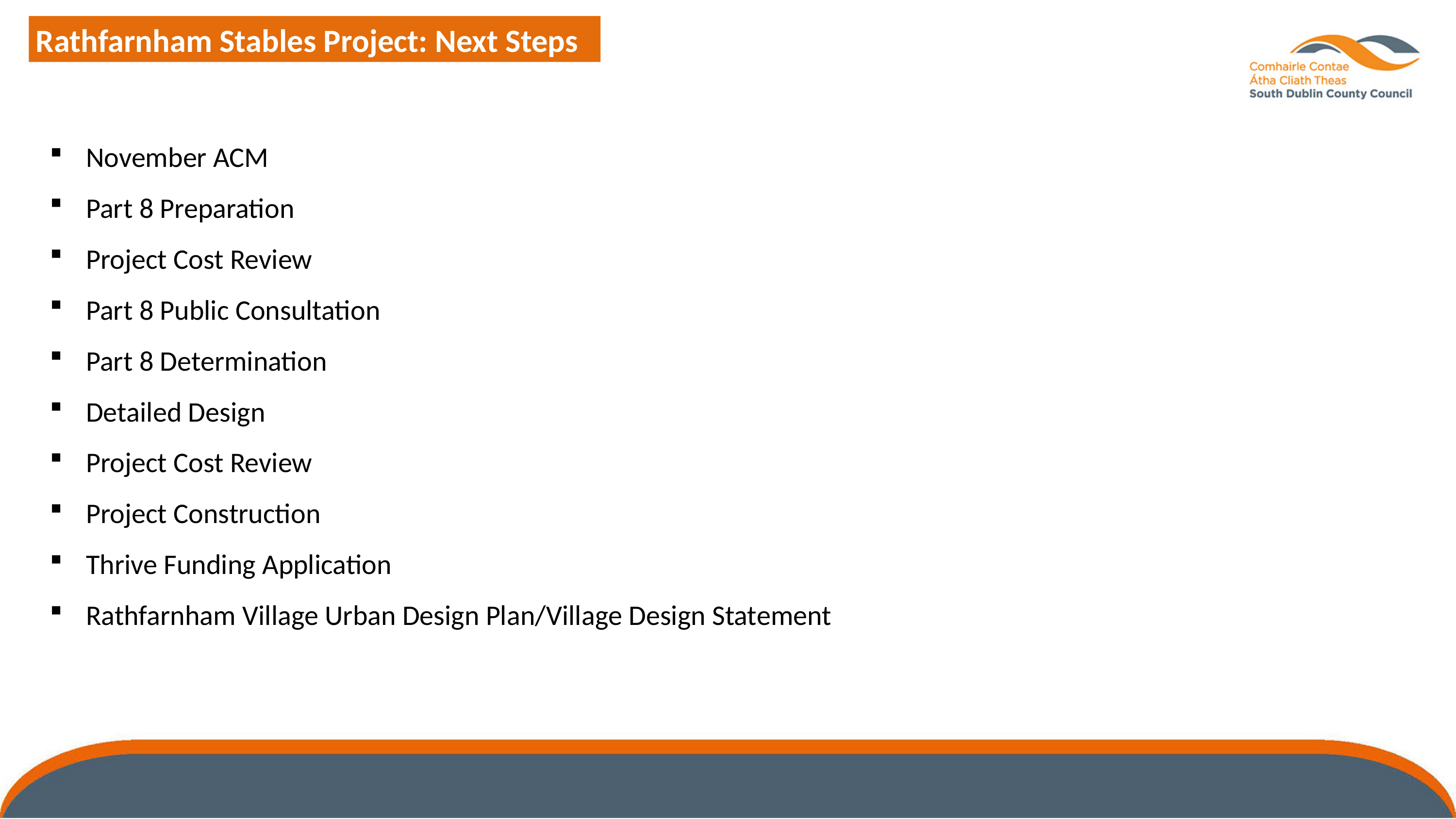

Rathfarnham Stables Project: Next Steps
November ACM
Part 8 Preparation
Project Cost Review
Part 8 Public Consultation
Part 8 Determination
Detailed Design
Project Cost Review
Project Construction
Thrive Funding Application
Rathfarnham Village Urban Design Plan/Village Design Statement